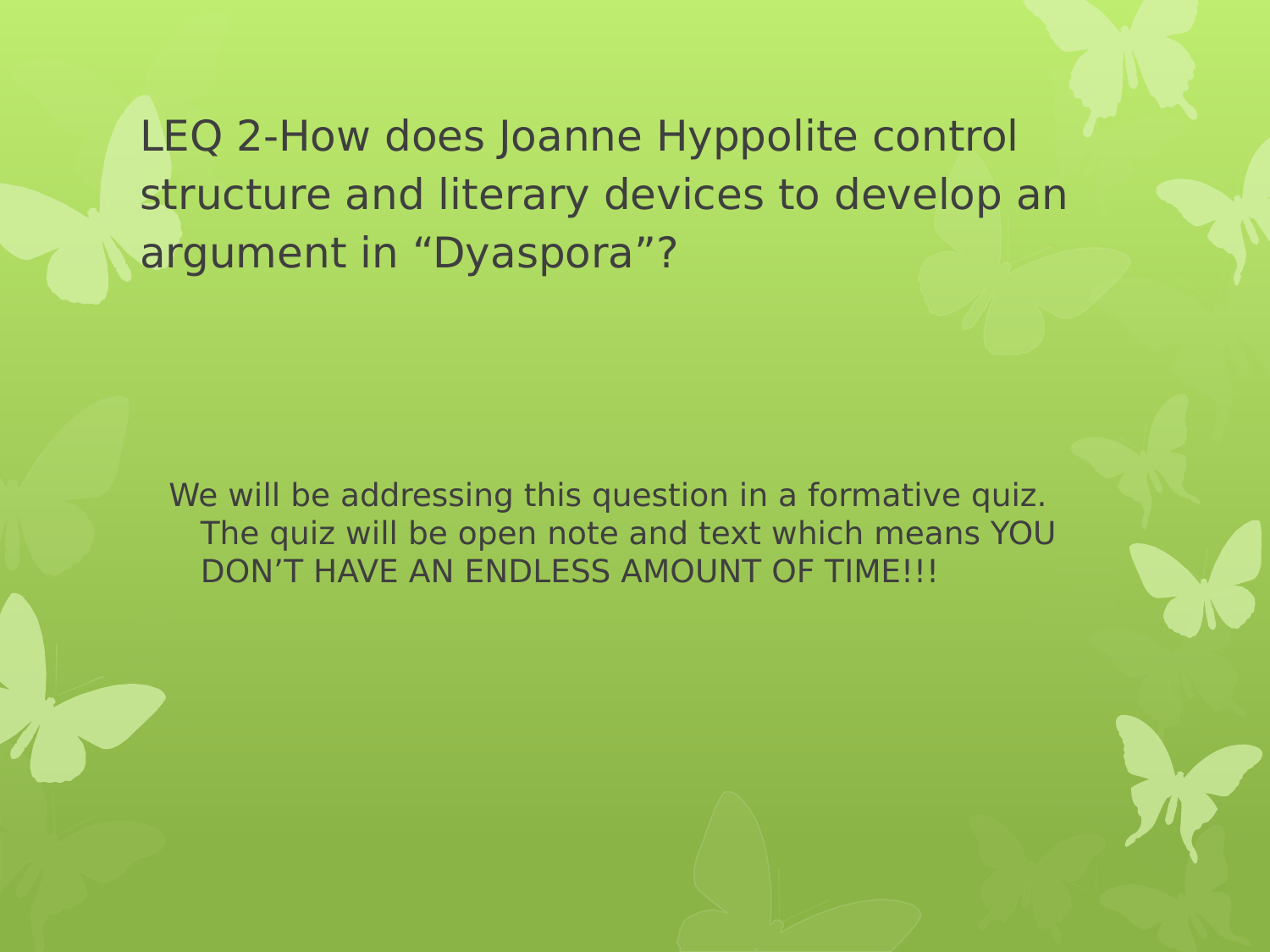

# LEQ 2-How does Joanne Hyppolite control structure and literary devices to develop an argument in “Dyaspora”?

We will be addressing this question in a formative quiz. The quiz will be open note and text which means YOU DON’T HAVE AN ENDLESS AMOUNT OF TIME!!!